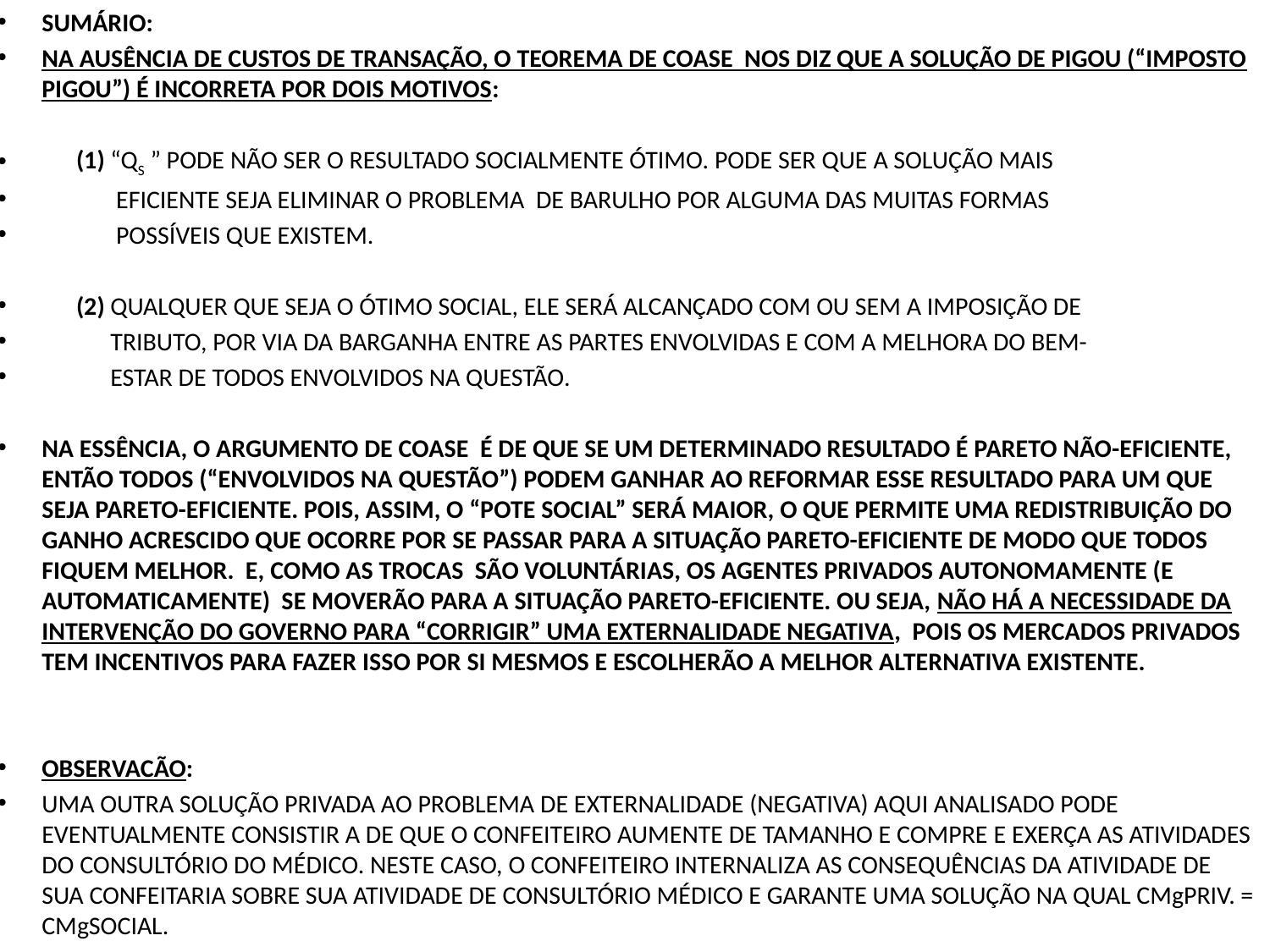

SUMÁRIO:
NA AUSÊNCIA DE CUSTOS DE TRANSAÇÃO, O TEOREMA DE COASE  NOS DIZ QUE A SOLUÇÃO DE PIGOU (“IMPOSTO PIGOU”) É INCORRETA POR DOIS MOTIVOS:

      (1) “QS ” PODE NÃO SER O RESULTADO SOCIALMENTE ÓTIMO. PODE SER QUE A SOLUÇÃO MAIS
             EFICIENTE SEJA ELIMINAR O PROBLEMA  DE BARULHO POR ALGUMA DAS MUITAS FORMAS
             POSSÍVEIS QUE EXISTEM.

      (2) QUALQUER QUE SEJA O ÓTIMO SOCIAL, ELE SERÁ ALCANÇADO COM OU SEM A IMPOSIÇÃO DE
            TRIBUTO, POR VIA DA BARGANHA ENTRE AS PARTES ENVOLVIDAS E COM A MELHORA DO BEM-
            ESTAR DE TODOS ENVOLVIDOS NA QUESTÃO.

NA ESSÊNCIA, O ARGUMENTO DE COASE  É DE QUE SE UM DETERMINADO RESULTADO É PARETO NÃO-EFICIENTE, ENTÃO TODOS (“ENVOLVIDOS NA QUESTÃO”) PODEM GANHAR AO REFORMAR ESSE RESULTADO PARA UM QUE SEJA PARETO-EFICIENTE. POIS, ASSIM, O “POTE SOCIAL” SERÁ MAIOR, O QUE PERMITE UMA REDISTRIBUIÇÃO DO GANHO ACRESCIDO QUE OCORRE POR SE PASSAR PARA A SITUAÇÃO PARETO-EFICIENTE DE MODO QUE TODOS FIQUEM MELHOR.  E, COMO AS TROCAS  SÃO VOLUNTÁRIAS, OS AGENTES PRIVADOS AUTONOMAMENTE (E AUTOMATICAMENTE)  SE MOVERÃO PARA A SITUAÇÃO PARETO-EFICIENTE. OU SEJA, NÃO HÁ A NECESSIDADE DA INTERVENÇÃO DO GOVERNO PARA “CORRIGIR” UMA EXTERNALIDADE NEGATIVA,  POIS OS MERCADOS PRIVADOS TEM INCENTIVOS PARA FAZER ISSO POR SI MESMOS E ESCOLHERÃO A MELHOR ALTERNATIVA EXISTENTE.

OBSERVACÃO:
UMA OUTRA SOLUÇÃO PRIVADA AO PROBLEMA DE EXTERNALIDADE (NEGATIVA) AQUI ANALISADO PODE EVENTUALMENTE CONSISTIR A DE QUE O CONFEITEIRO AUMENTE DE TAMANHO E COMPRE E EXERÇA AS ATIVIDADES DO CONSULTÓRIO DO MÉDICO. NESTE CASO, O CONFEITEIRO INTERNALIZA AS CONSEQUÊNCIAS DA ATIVIDADE DE SUA CONFEITARIA SOBRE SUA ATIVIDADE DE CONSULTÓRIO MÉDICO E GARANTE UMA SOLUÇÃO NA QUAL CMgPRIV. = CMgSOCIAL.